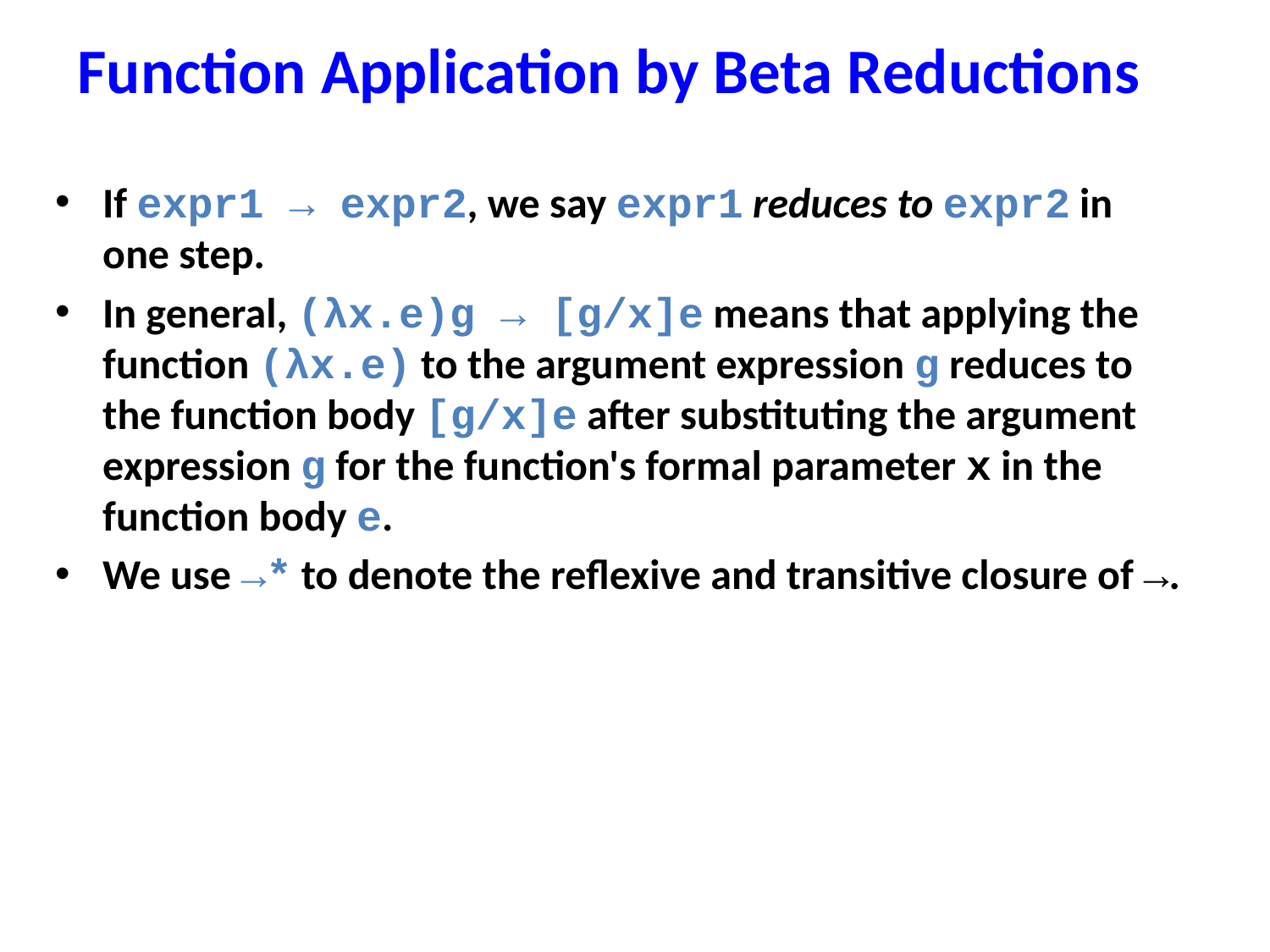

# Function Application by Beta Reductions
If expr1 → expr2, we say expr1 reduces to expr2 in one step.
In general, (λx.e)g → [g/x]e means that applying the function (λx.e) to the argument expression g reduces to the function body [g/x]e after substituting the argument expression g for the function's formal parameter x in the function body e.
We use →* to denote the reflexive and transitive closure of →.